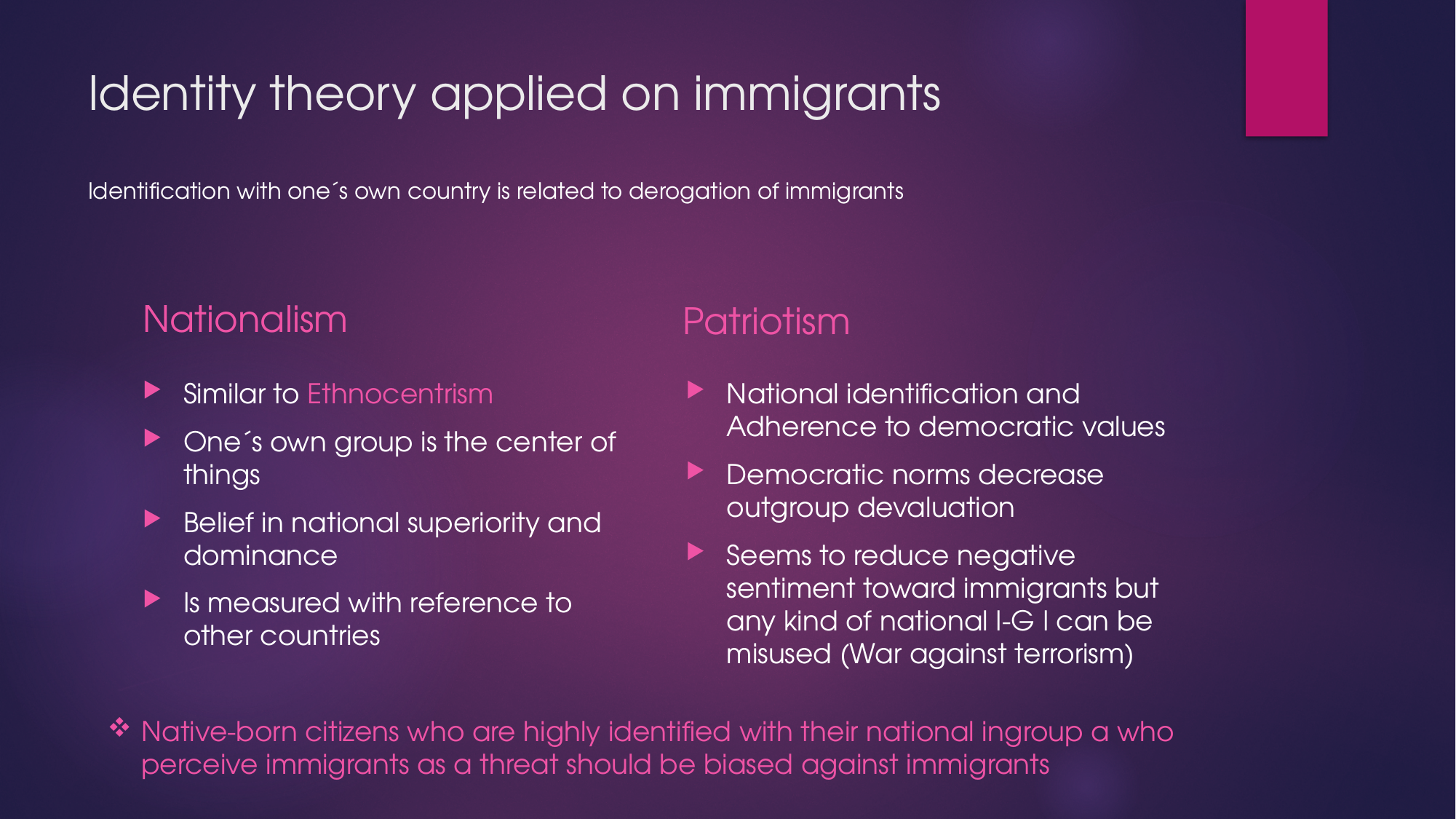

# Identity theory applied on immigrants Identification with one´s own country is related to derogation of immigrants
Nationalism
Patriotism
Similar to Ethnocentrism
One´s own group is the center of things
Belief in national superiority and dominance
Is measured with reference to other countries

National identification and Adherence to democratic values
Democratic norms decrease outgroup devaluation
Seems to reduce negative sentiment toward immigrants but any kind of national I-G I can be misused (War against terrorism)
Native-born citizens who are highly identified with their national ingroup a who perceive immigrants as a threat should be biased against immigrants